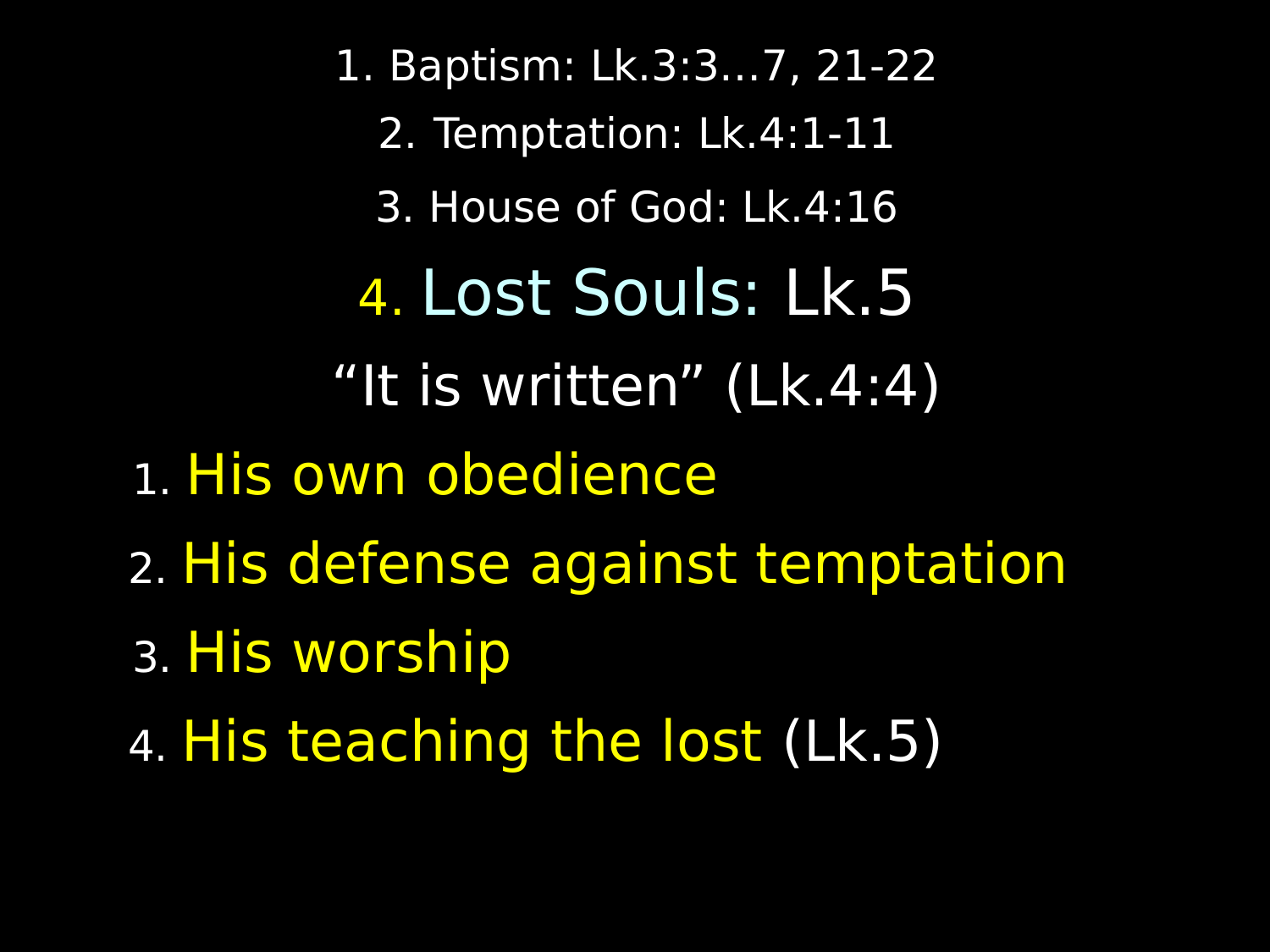

1. Baptism: Lk.3:3…7, 21-22
2. Temptation: Lk.4:1-11
3. House of God: Lk.4:16
4. Lost Souls: Lk.5
“It is written” (Lk.4:4)
   1. His own obedience
   2. His defense against temptation
   3. His worship
   4. His teaching the lost (Lk.5)